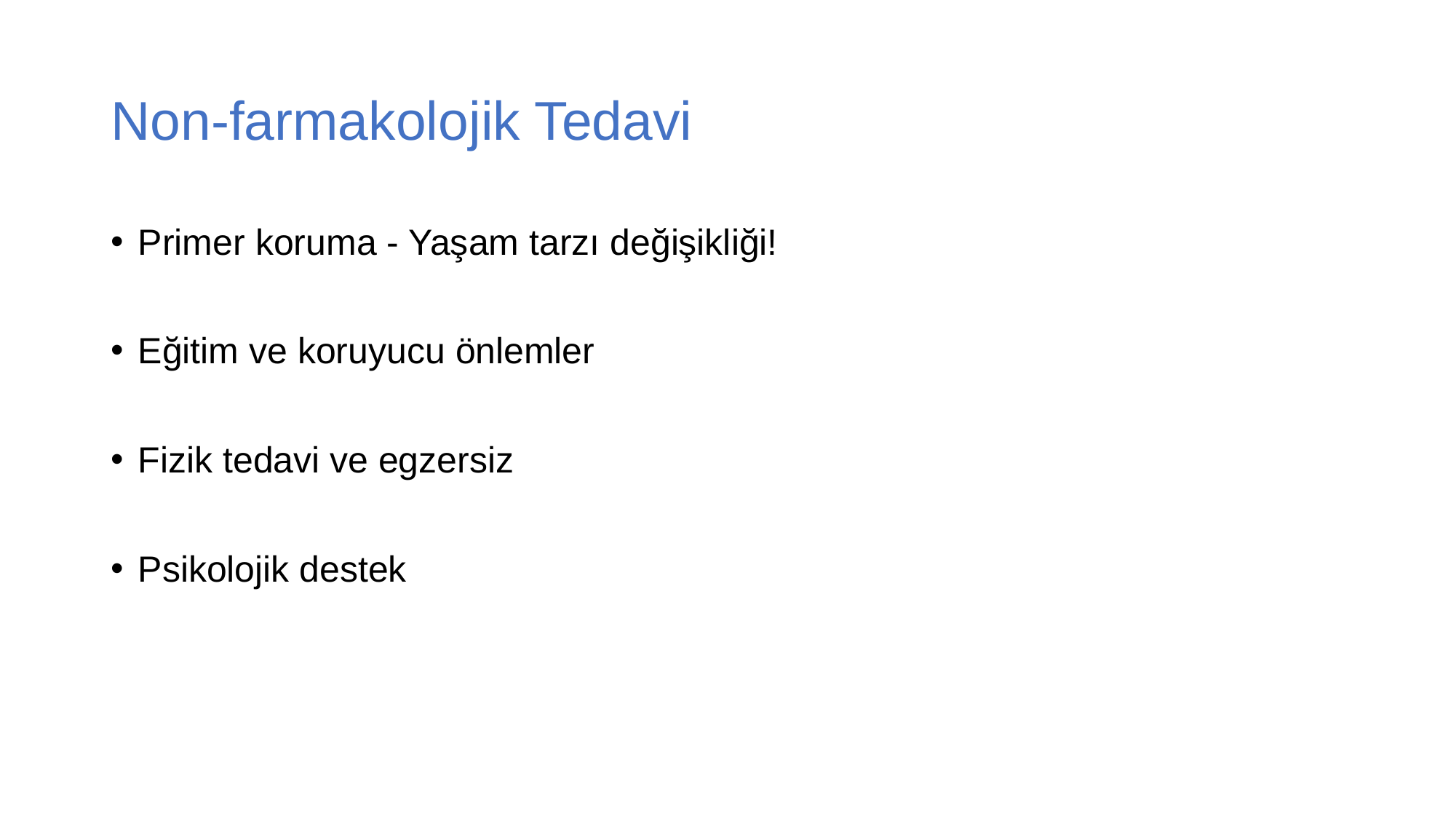

# Non-farmakolojik Tedavi
Primer koruma - Yaşam tarzı değişikliği!

Eğitim ve koruyucu önlemler

Fizik tedavi ve egzersiz

Psikolojik destek